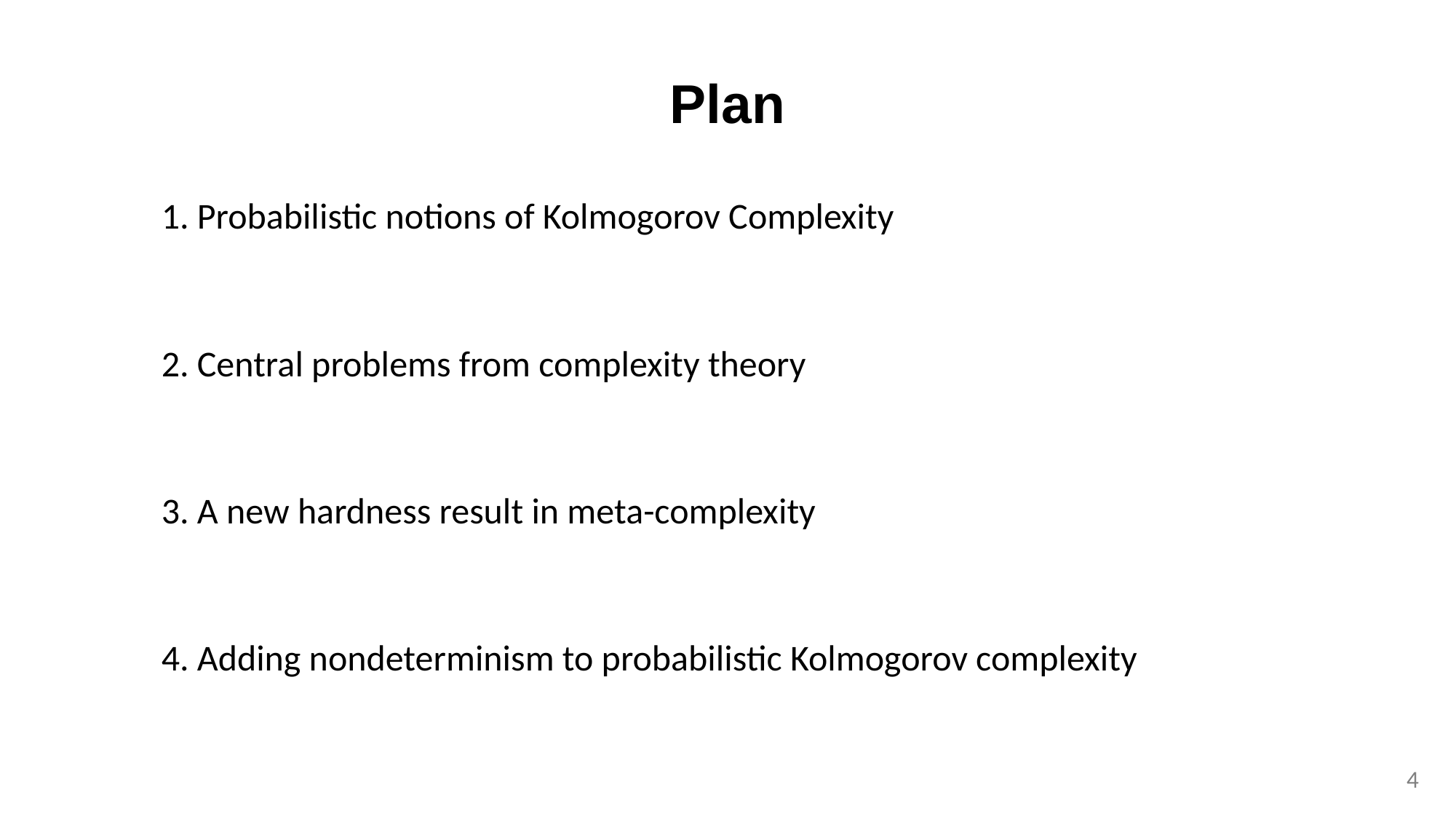

Plan
1. Probabilistic notions of Kolmogorov Complexity
2. Central problems from complexity theory
3. A new hardness result in meta-complexity
4. Adding nondeterminism to probabilistic Kolmogorov complexity
4